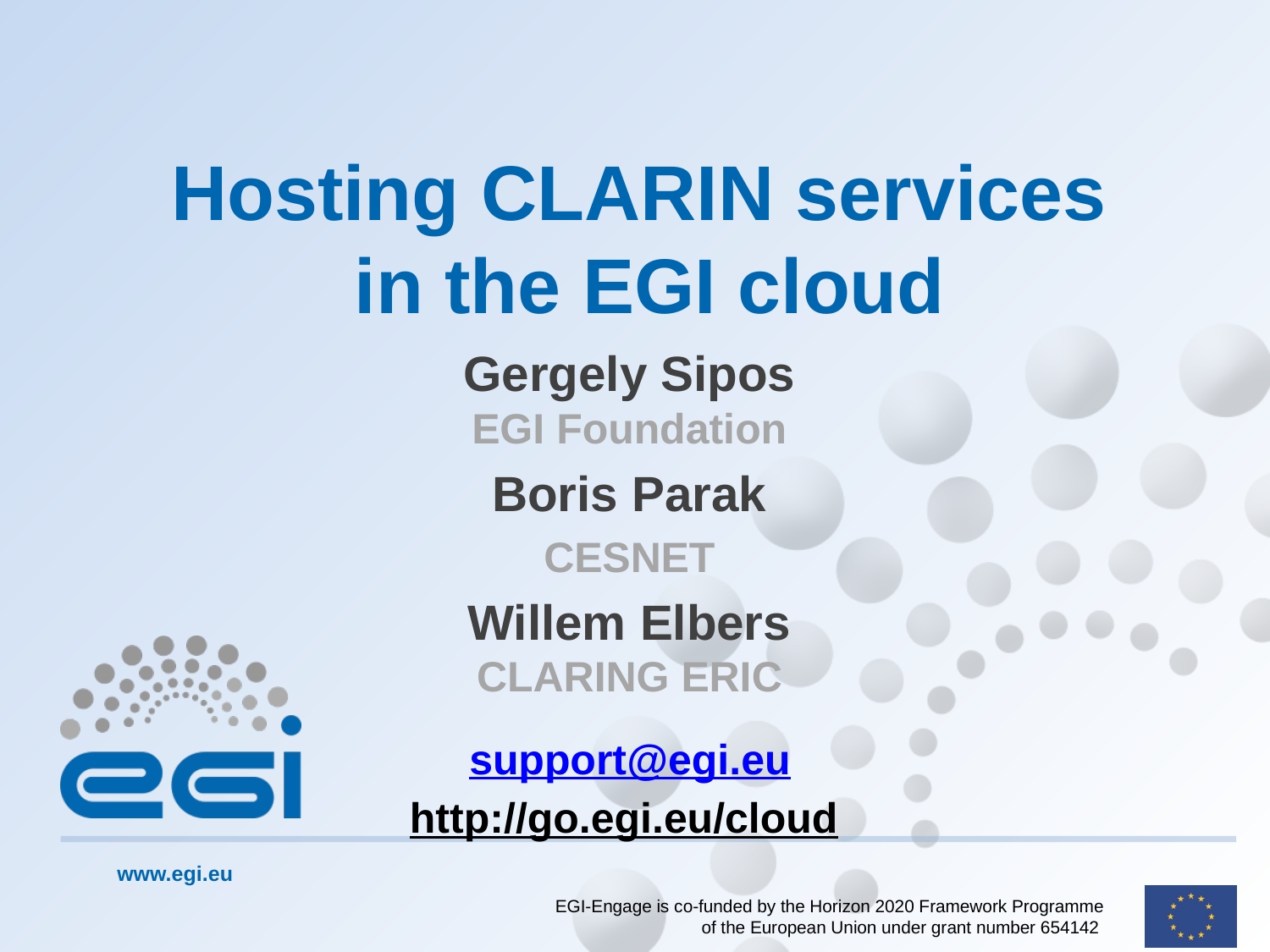

# Hosting CLARIN services in the EGI cloud
Gergely Sipos
EGI Foundation
Boris Parak
CESNET
Willem Elbers
CLARING ERIC
support@egi.eu
http://go.egi.eu/cloud